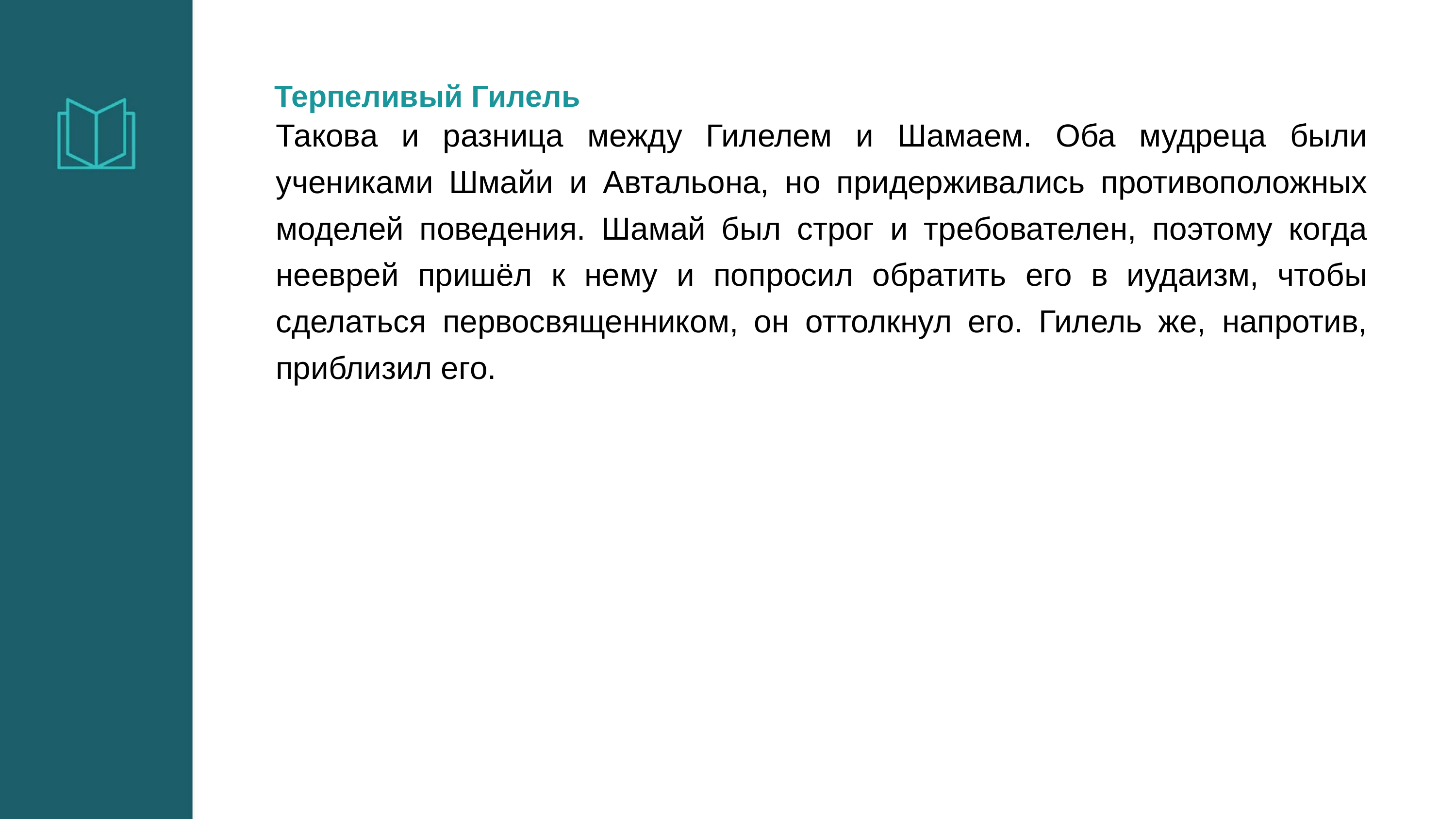

Терпеливый Гилель
Такова и разница между Гилелем и Шамаем. Оба мудреца были учениками Шмайи и Автальона, но придерживались противоположных моделей поведения. Шамай был строг и требователен, поэтому когда нееврей пришёл к нему и попросил обратить его в иудаизм, чтобы сделаться первосвященником, он оттолкнул его. Гилель же, напротив, приблизил его.